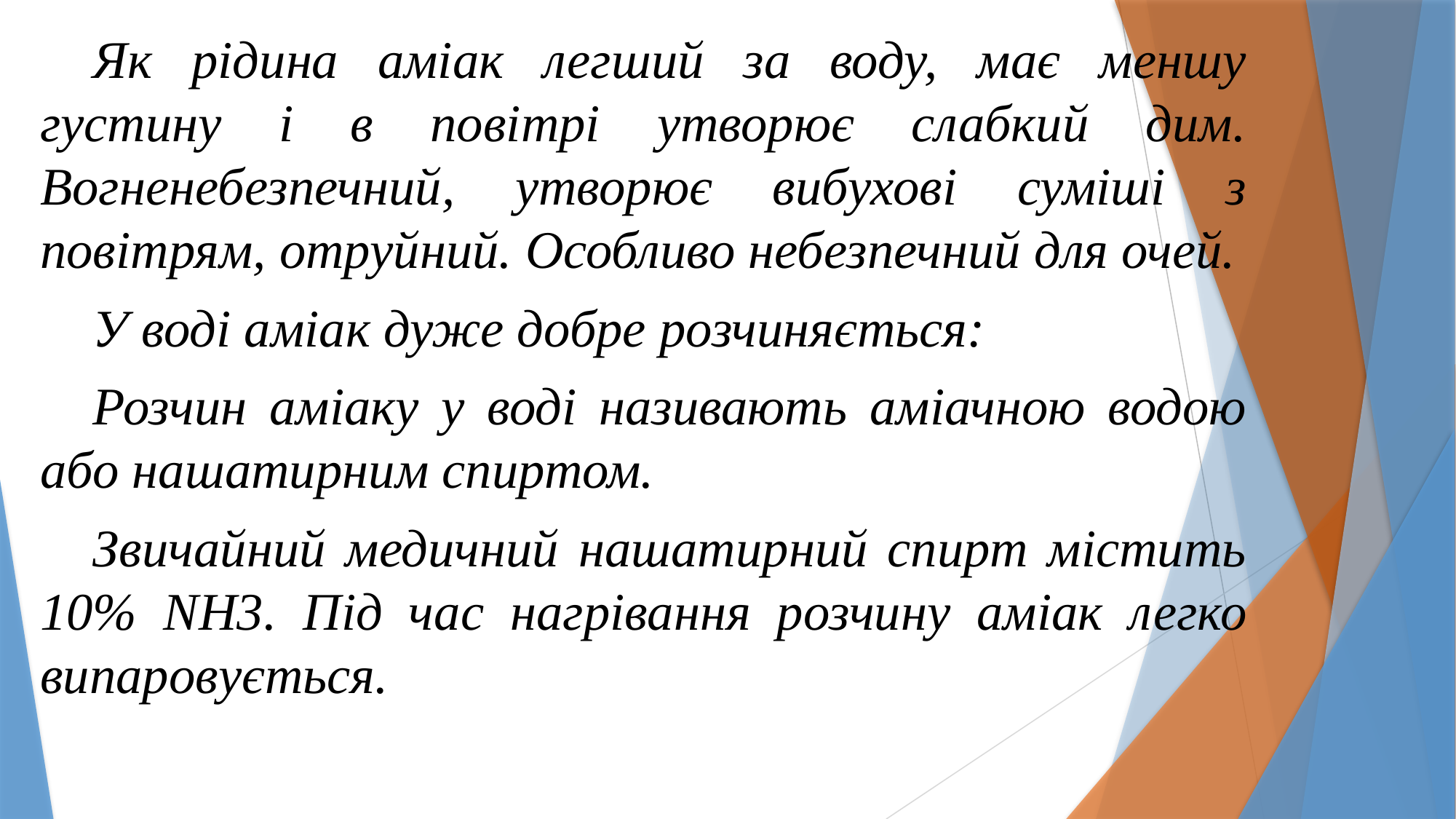

Як рідина аміак легший за воду, має меншу густину і в повітрі утворює слабкий дим. Вогненебезпечний, утворює вибухові суміші з повітрям, отруйний. Особливо небезпечний для очей.
У воді аміак дуже добре розчиняється:
Розчин аміаку у воді називають аміачною водою або нашатирним спиртом.
Звичайний медичний нашатирний спирт містить 10% NH3. Під час нагрівання розчину аміак легко випаровується.